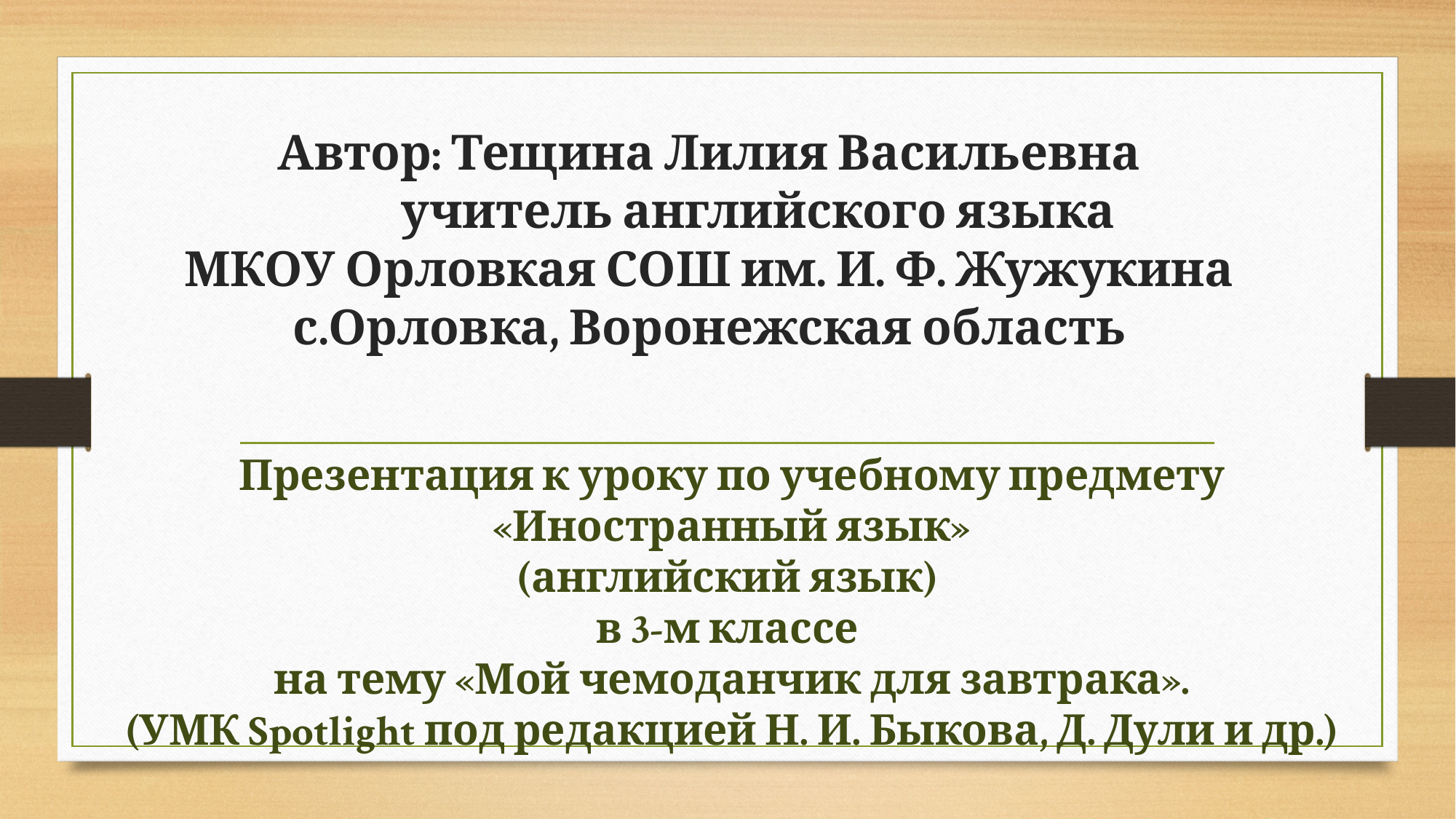

# Автор: Тещина Лилия Васильевна учитель английского языка МКОУ Орловкая СОШ им. И. Ф. Жужукина с.Орловка, Воронежская область
Презентация к уроку по учебному предмету «Иностранный язык»
(английский язык)
в 3-м классе
на тему «Мой чемоданчик для завтрака».
(УМК Spotlight под редакцией Н. И. Быкова, Д. Дули и др.)